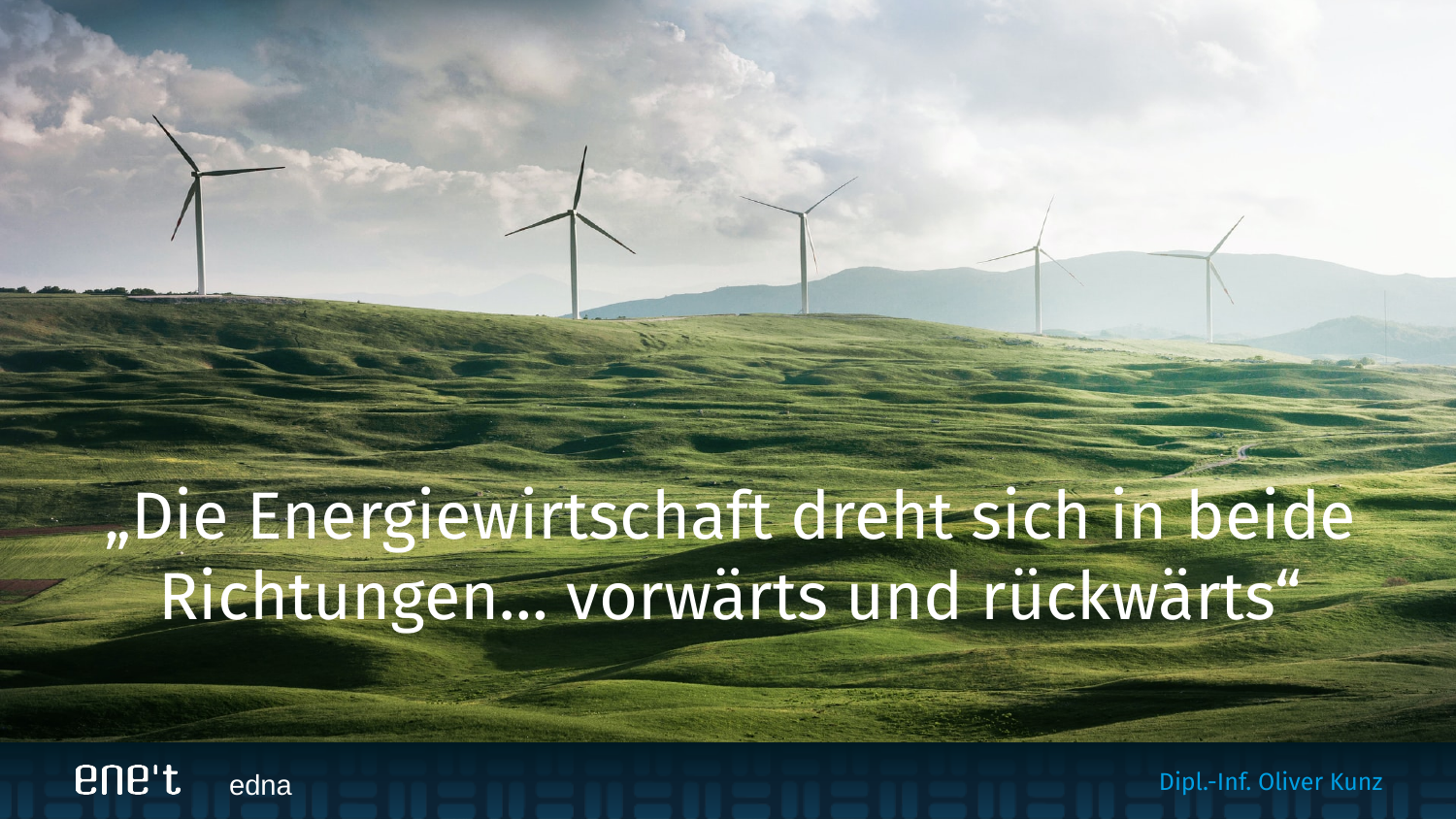

„Die Energiewirtschaft dreht sich in beide Richtungen… vorwärts und rückwärts“
edna